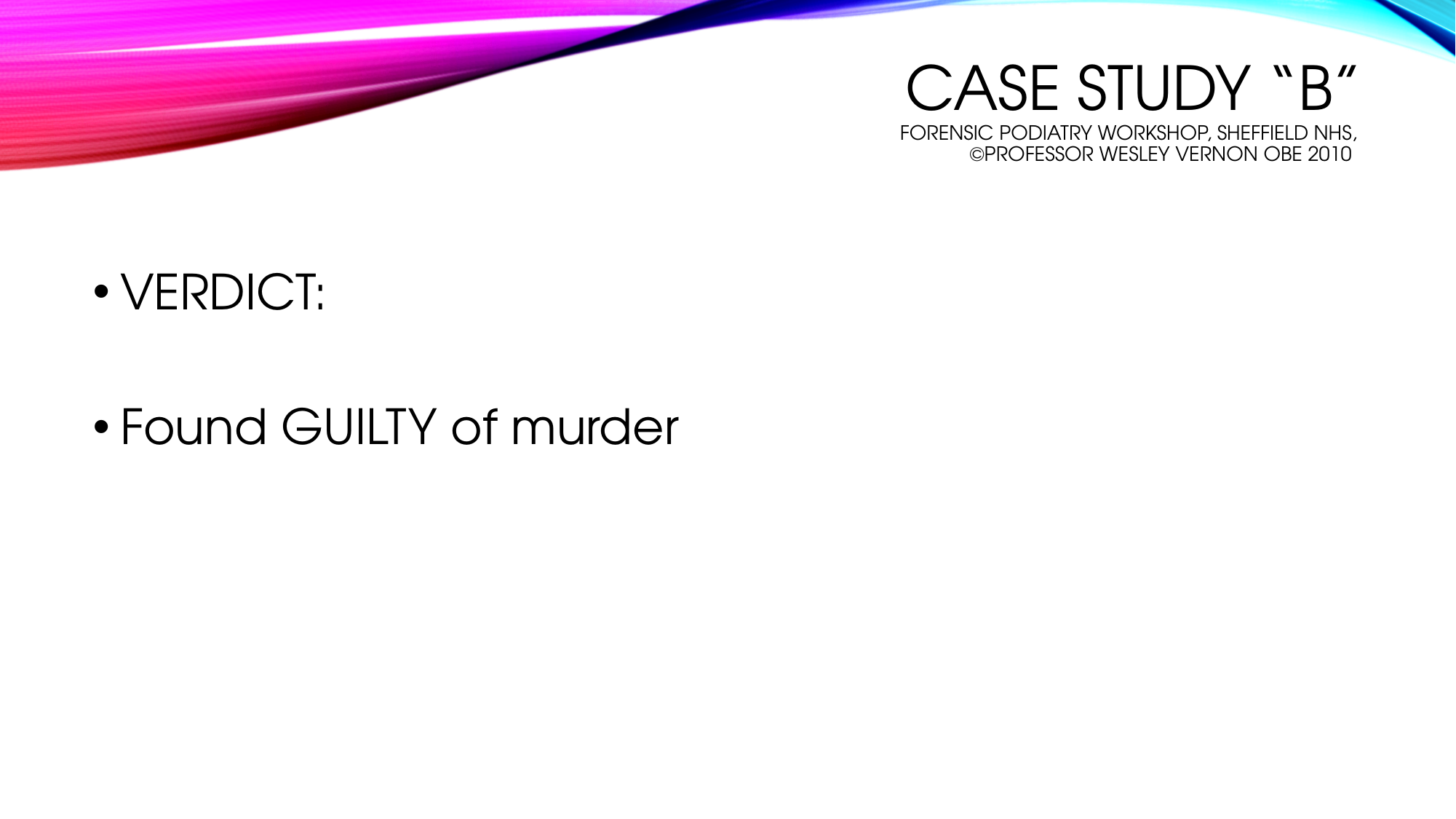

# Case Study “B” forensic podiatry workshop, Sheffield nhs,  ©professor Wesley Vernon obe 2010
VERDICT:

Found GUILTY of murder